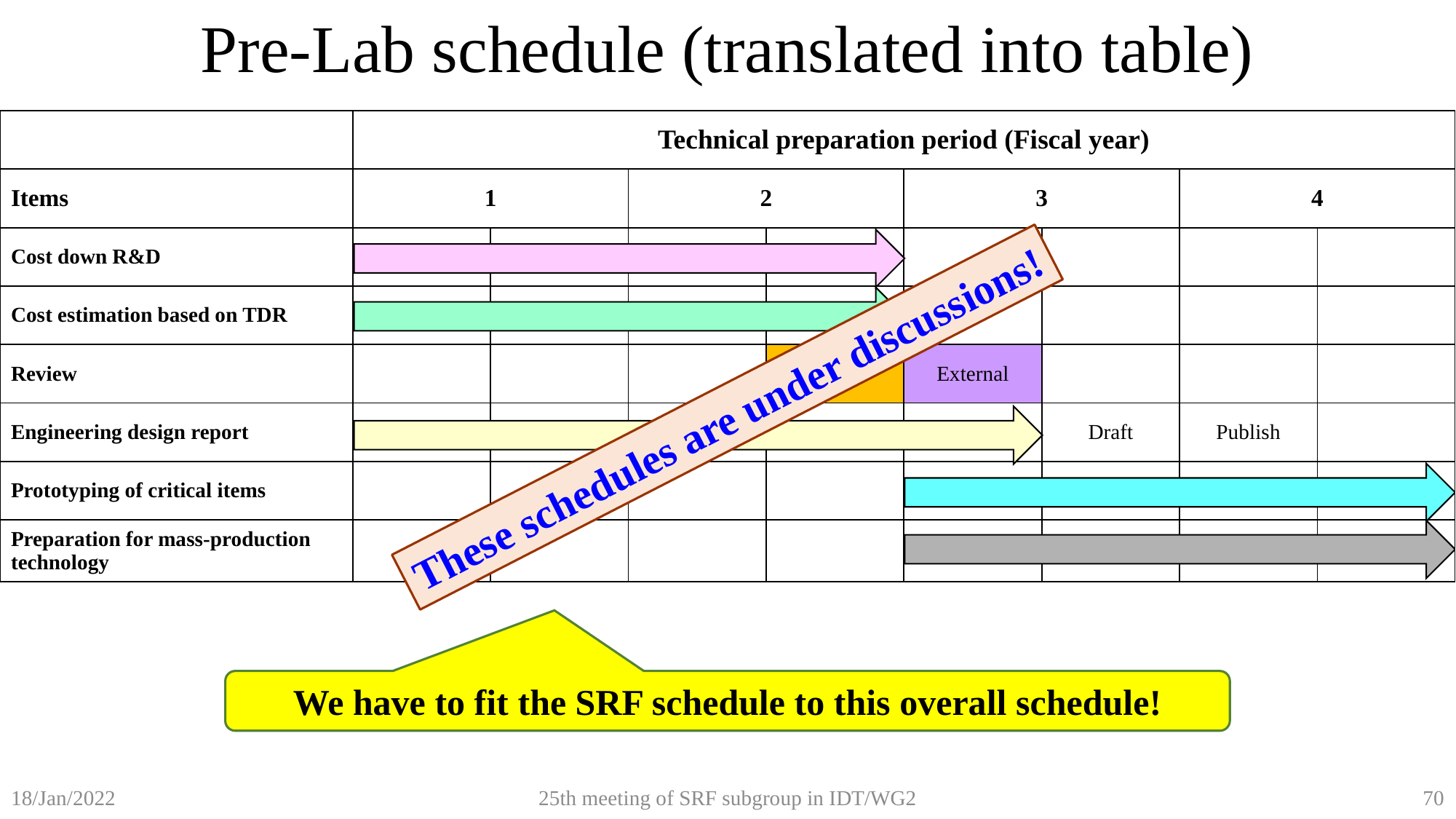

Pre-Lab schedule (translated into table)
|  | Technical preparation period (Fiscal year) |  |  |  |  |  |  |  |
| --- | --- | --- | --- | --- | --- | --- | --- | --- |
| Items | 1 |  | 2 |  | 3 |  | 4 |  |
| Cost down R&D |  |  |  |  |  |  |  |  |
| Cost estimation based on TDR |  |  |  |  |  |  |  |  |
| Review |  |  |  | Internal | External |  |  |  |
| Engineering design report |  |  |  |  |  | Draft | Publish |  |
| Prototyping of critical items |  |  |  |  |  |  |  |  |
| Preparation for mass-production technology |  |  |  |  |  |  |  |  |

These schedules are under discussions!
Writing

We have to fit the SRF schedule to this overall schedule!
25th meeting of SRF subgroup in IDT/WG2
70
18/Jan/2022